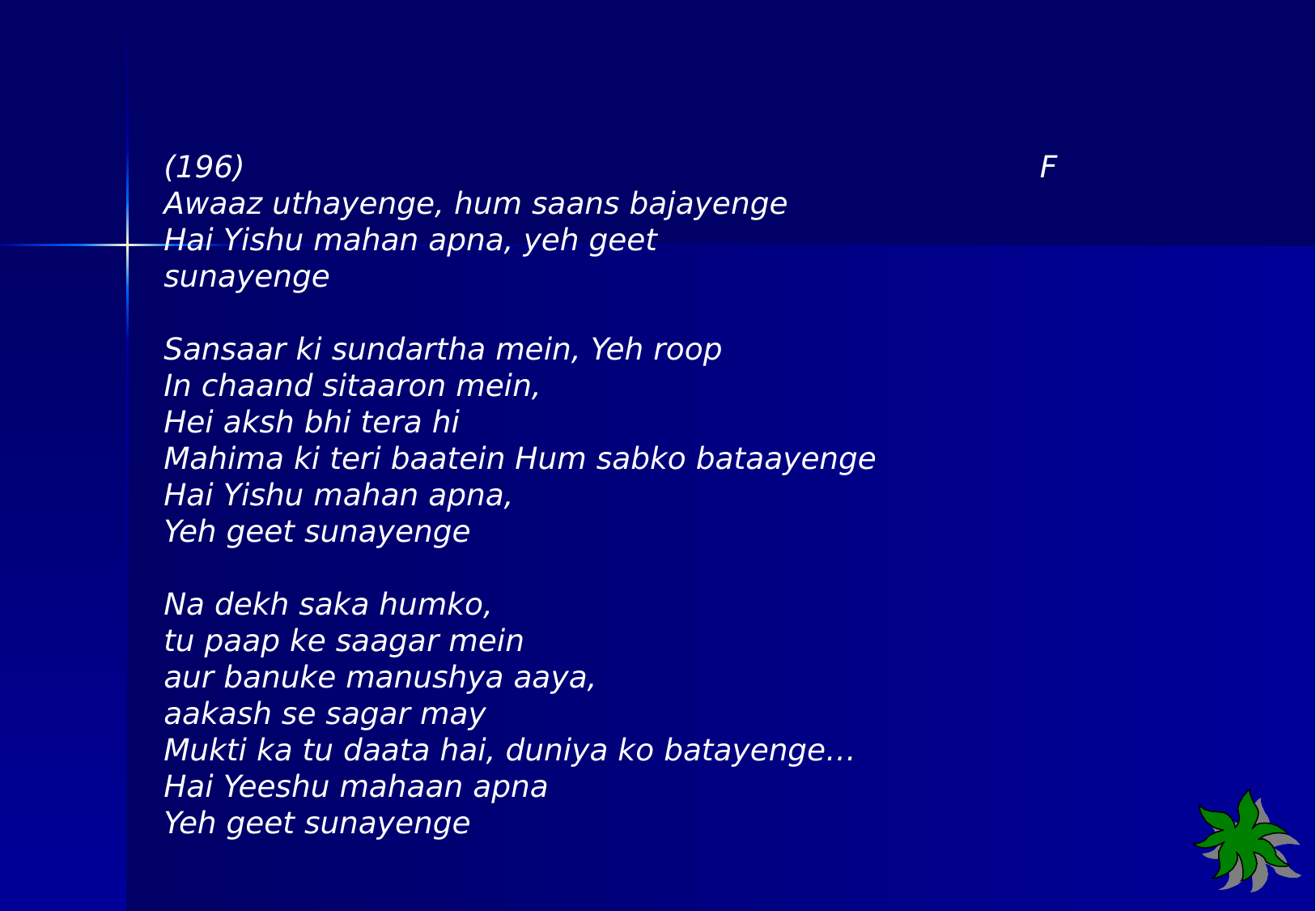

(196)                                                                                  F
Awaaz uthayenge, hum saans bajayenge
Hai Yishu mahan apna, yeh geet
sunayenge

Sansaar ki sundartha mein, Yeh roop
In chaand sitaaron mein,
Hei aksh bhi tera hi
Mahima ki teri baatein Hum sabko bataayenge
Hai Yishu mahan apna,
Yeh geet sunayenge

Na dekh saka humko,
tu paap ke saagar mein
aur banuke manushya aaya,
aakash se sagar may
Mukti ka tu daata hai, duniya ko batayenge…
Hai Yeeshu mahaan apna
Yeh geet sunayenge